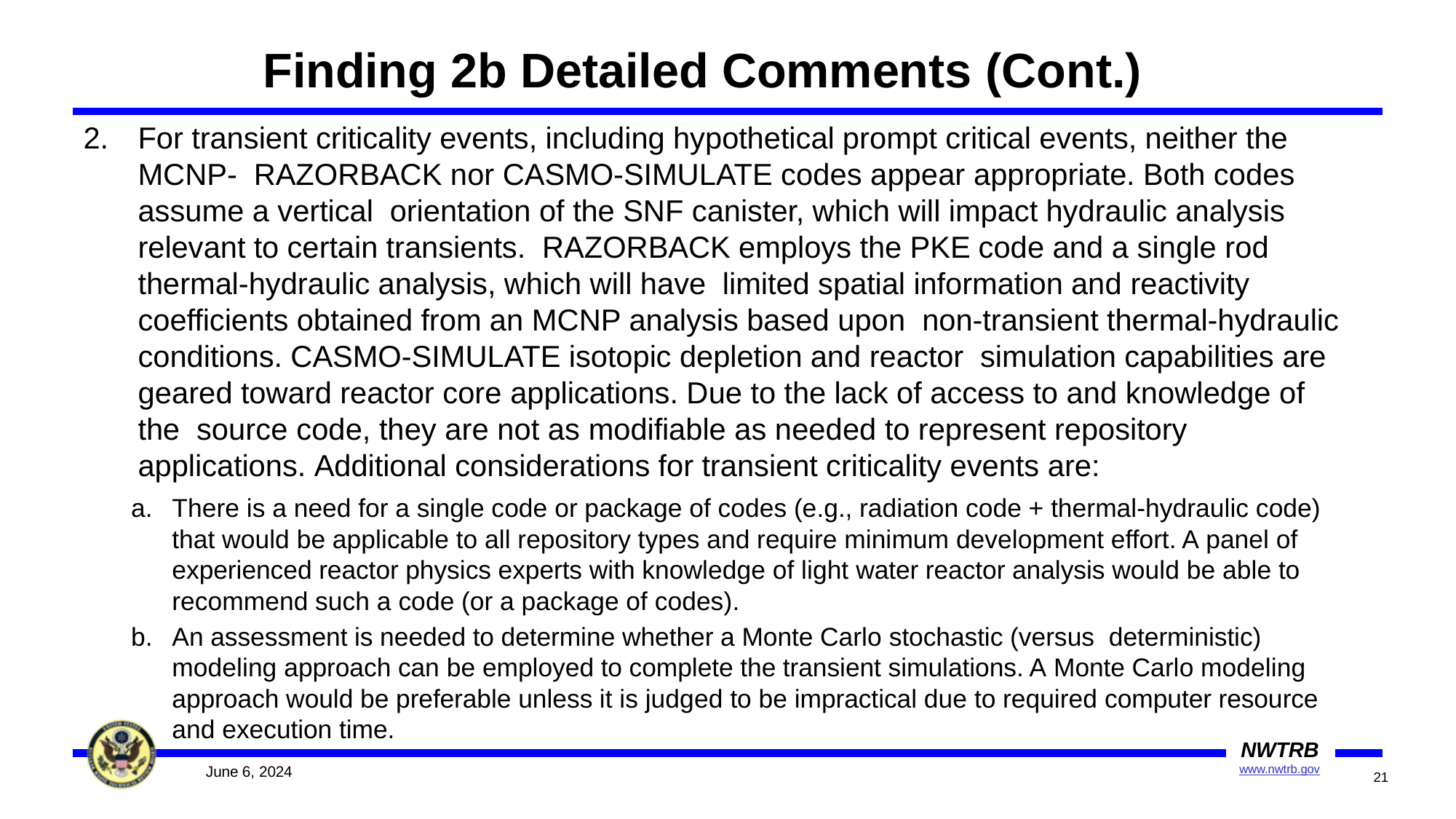

# Finding 2b Detailed Comments (Cont.)
For transient criticality events, including hypothetical prompt critical events, neither the MCNP-  RAZORBACK nor CASMO-SIMULATE codes appear appropriate. Both codes assume a vertical  orientation of the SNF canister, which will impact hydraulic analysis relevant to certain transients.  RAZORBACK employs the PKE code and a single rod thermal-hydraulic analysis, which will have  limited spatial information and reactivity coefficients obtained from an MCNP analysis based upon  non-transient thermal-hydraulic conditions. CASMO-SIMULATE isotopic depletion and reactor  simulation capabilities are geared toward reactor core applications. Due to the lack of access to and knowledge of the  source code, they are not as modifiable as needed to represent repository applications. Additional considerations for transient criticality events are:
There is a need for a single code or package of codes (e.g., radiation code + thermal-hydraulic code) that would be applicable to all repository types and require minimum development effort. A panel of experienced reactor physics experts with knowledge of light water reactor analysis would be able to recommend such a code (or a package of codes).
An assessment is needed to determine whether a Monte Carlo stochastic (versus  deterministic) modeling approach can be employed to complete the transient simulations. A Monte Carlo modeling approach would be preferable unless it is judged to be impractical due to required computer resource and execution time.
NWTRB
www.nwtrb.gov
June 6, 2024
21